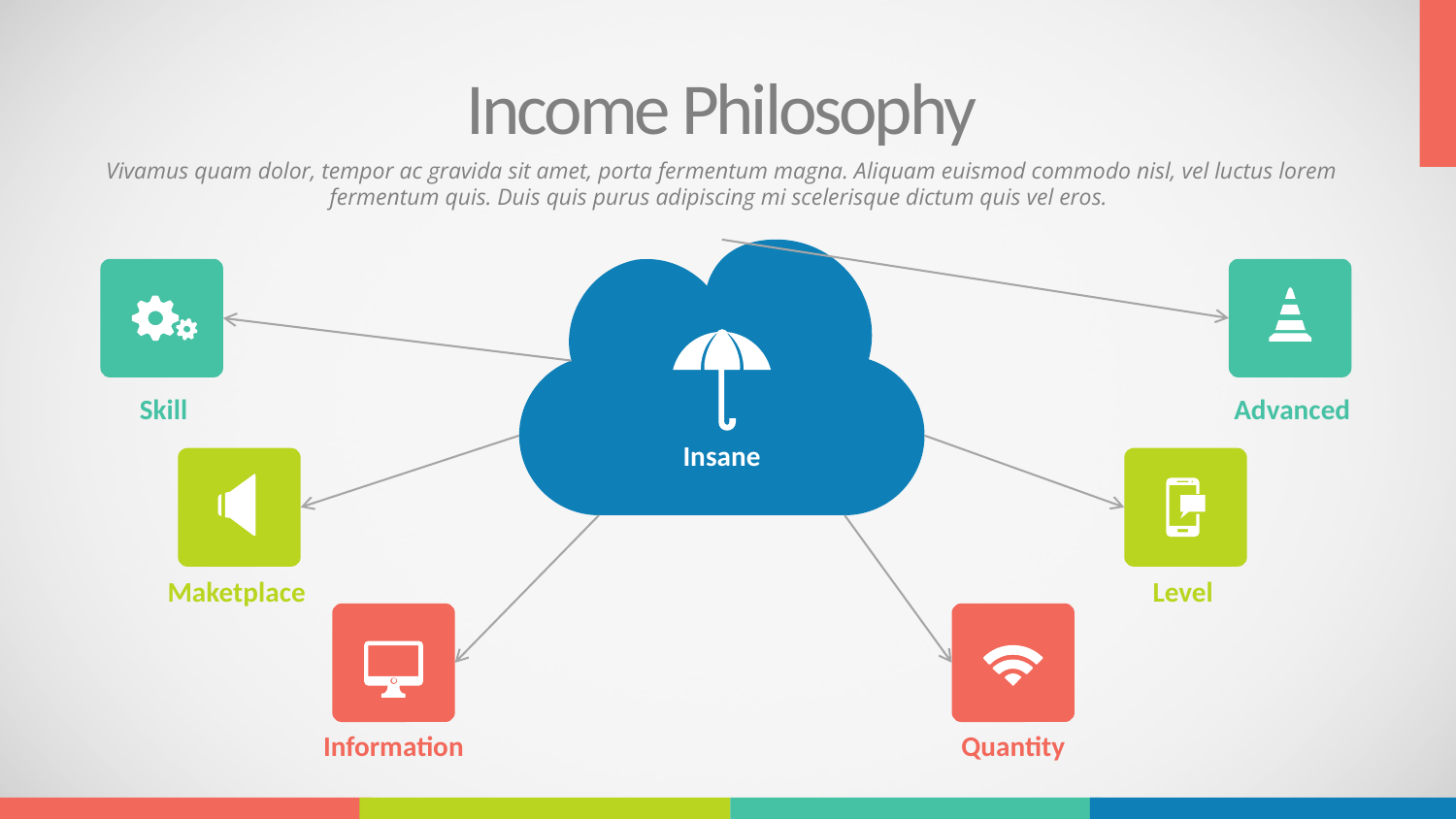

Income Philosophy
Vivamus quam dolor, tempor ac gravida sit amet, porta fermentum magna. Aliquam euismod commodo nisl, vel luctus lorem fermentum quis. Duis quis purus adipiscing mi scelerisque dictum quis vel eros.

Skill
Advanced
Insane

Maketplace
Level

Information
Quantity